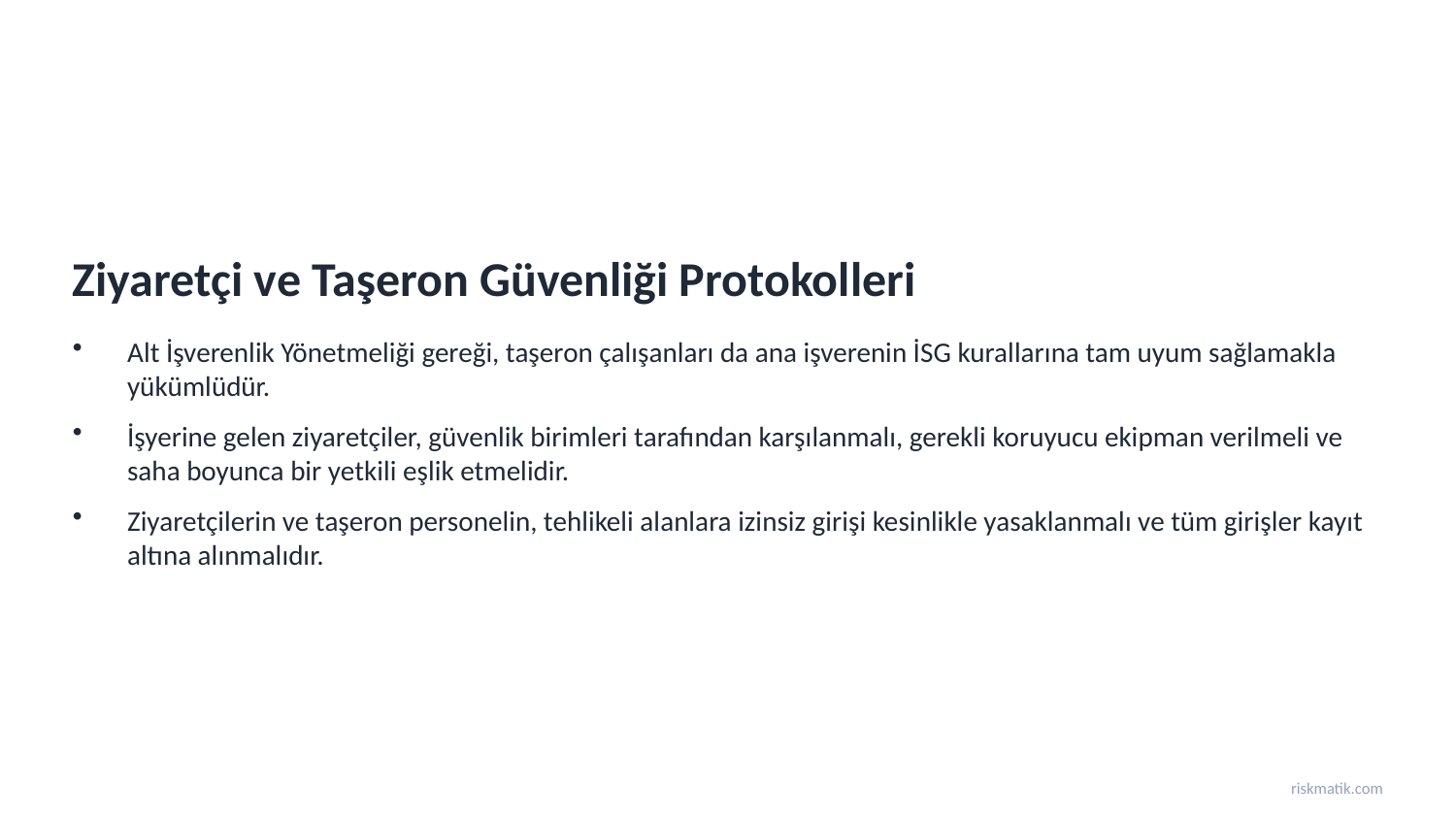

Ziyaretçi ve Taşeron Güvenliği Protokolleri
Alt İşverenlik Yönetmeliği gereği, taşeron çalışanları da ana işverenin İSG kurallarına tam uyum sağlamakla yükümlüdür.
İşyerine gelen ziyaretçiler, güvenlik birimleri tarafından karşılanmalı, gerekli koruyucu ekipman verilmeli ve saha boyunca bir yetkili eşlik etmelidir.
Ziyaretçilerin ve taşeron personelin, tehlikeli alanlara izinsiz girişi kesinlikle yasaklanmalı ve tüm girişler kayıt altına alınmalıdır.
riskmatik.com